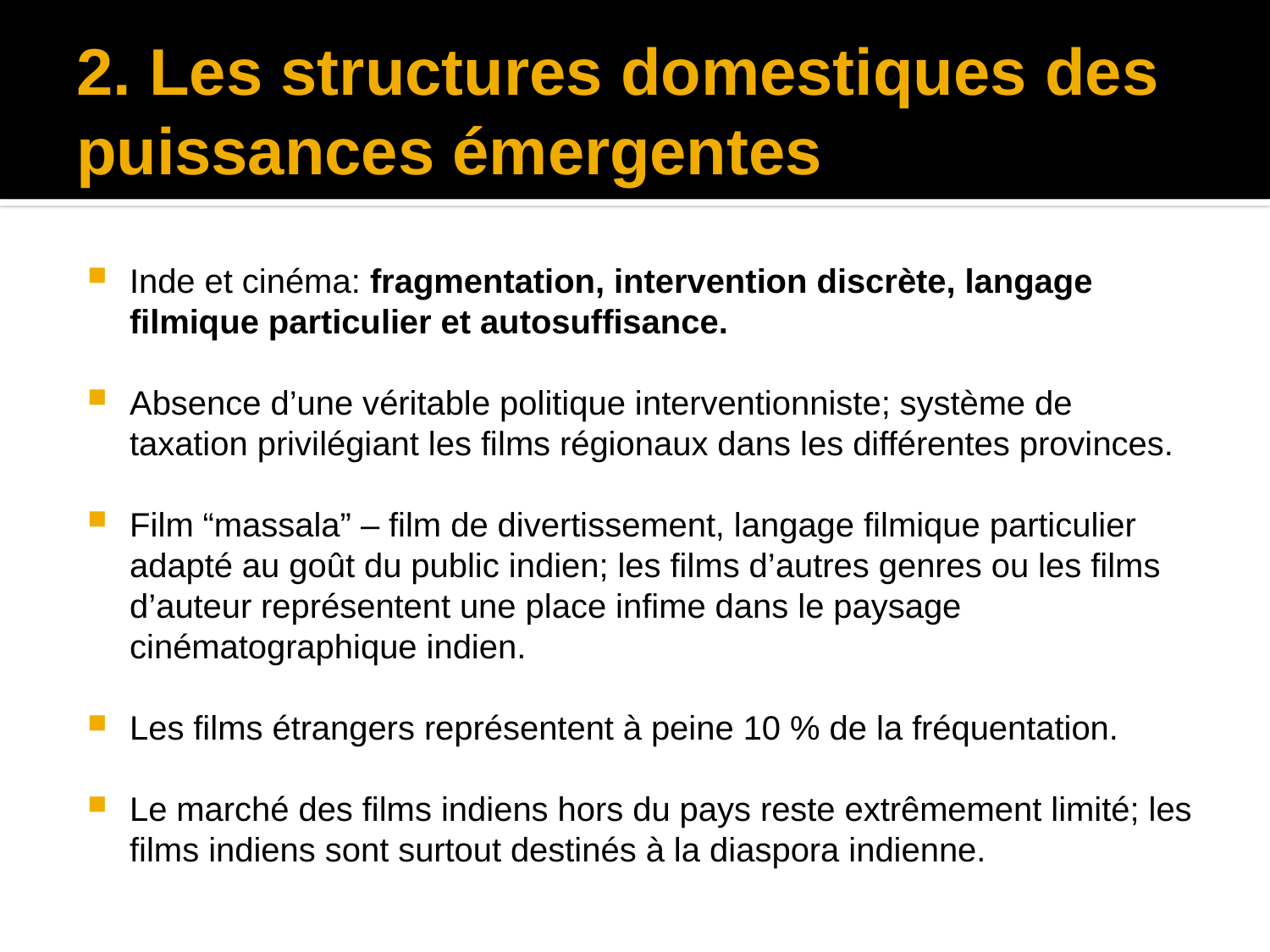

# 2. Les structures domestiques des puissances émergentes
Inde et cinéma: fragmentation, intervention discrète, langage filmique particulier et autosuffisance.

Absence d’une véritable politique interventionniste; système de taxation privilégiant les films régionaux dans les différentes provinces.

Film “massala” – film de divertissement, langage filmique particulier adapté au goût du public indien; les films d’autres genres ou les films d’auteur représentent une place infime dans le paysage cinématographique indien.

Les films étrangers représentent à peine 10 % de la fréquentation.

Le marché des films indiens hors du pays reste extrêmement limité; les films indiens sont surtout destinés à la diaspora indienne.